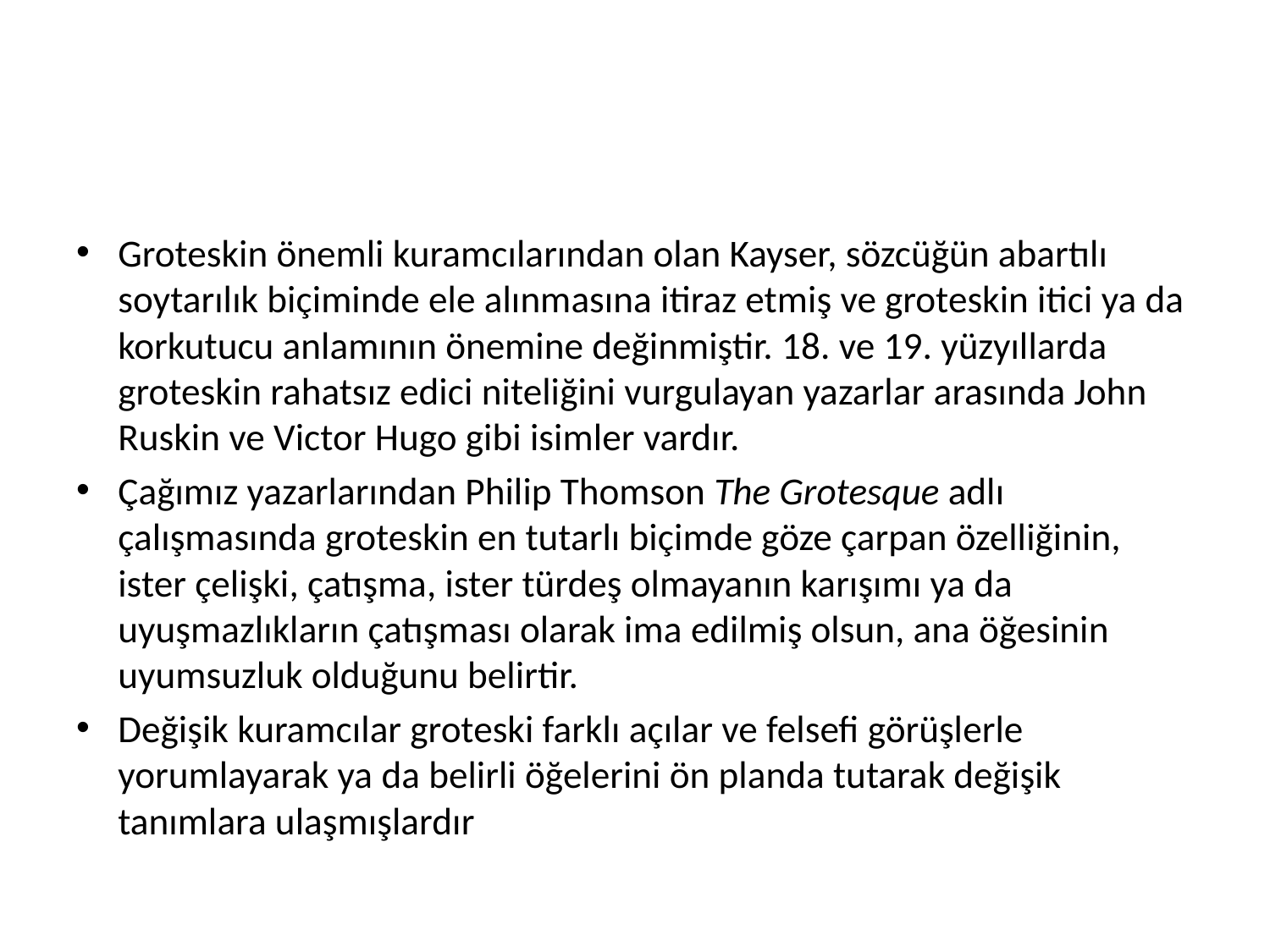

#
Groteskin önemli kuramcılarından olan Kayser, sözcüğün abartılı soytarılık biçiminde ele alınmasına itiraz etmiş ve groteskin itici ya da korkutucu anlamının önemine değinmiştir. 18. ve 19. yüzyıllarda groteskin rahatsız edici niteliğini vurgulayan yazarlar arasında John Ruskin ve Victor Hugo gibi isimler vardır.
Çağımız yazarlarından Philip Thomson The Grotesque adlı çalışmasında groteskin en tutarlı biçimde göze çarpan özelliğinin, ister çelişki, çatışma, ister türdeş olmayanın karışımı ya da uyuşmazlıkların çatışması olarak ima edilmiş olsun, ana öğesinin uyumsuzluk olduğunu belirtir.
Değişik kuramcılar groteski farklı açılar ve felsefi görüşlerle yorumlayarak ya da belirli öğelerini ön planda tutarak değişik tanımlara ulaşmışlardır